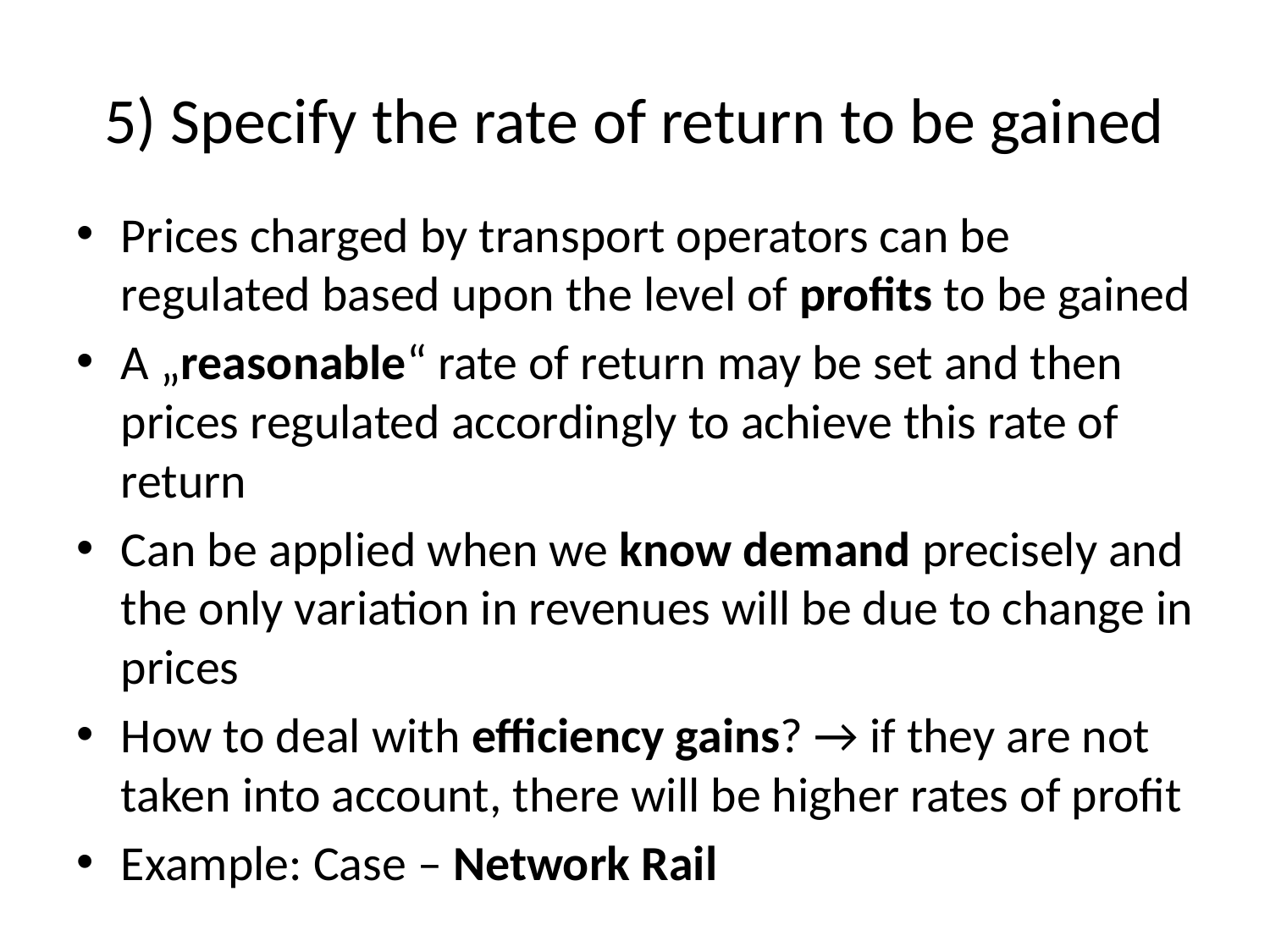

# 5) Specify the rate of return to be gained
Prices charged by transport operators can be regulated based upon the level of profits to be gained
A „reasonable“ rate of return may be set and then prices regulated accordingly to achieve this rate of return
Can be applied when we know demand precisely and the only variation in revenues will be due to change in prices
How to deal with efficiency gains? → if they are not taken into account, there will be higher rates of profit
Example: Case – Network Rail